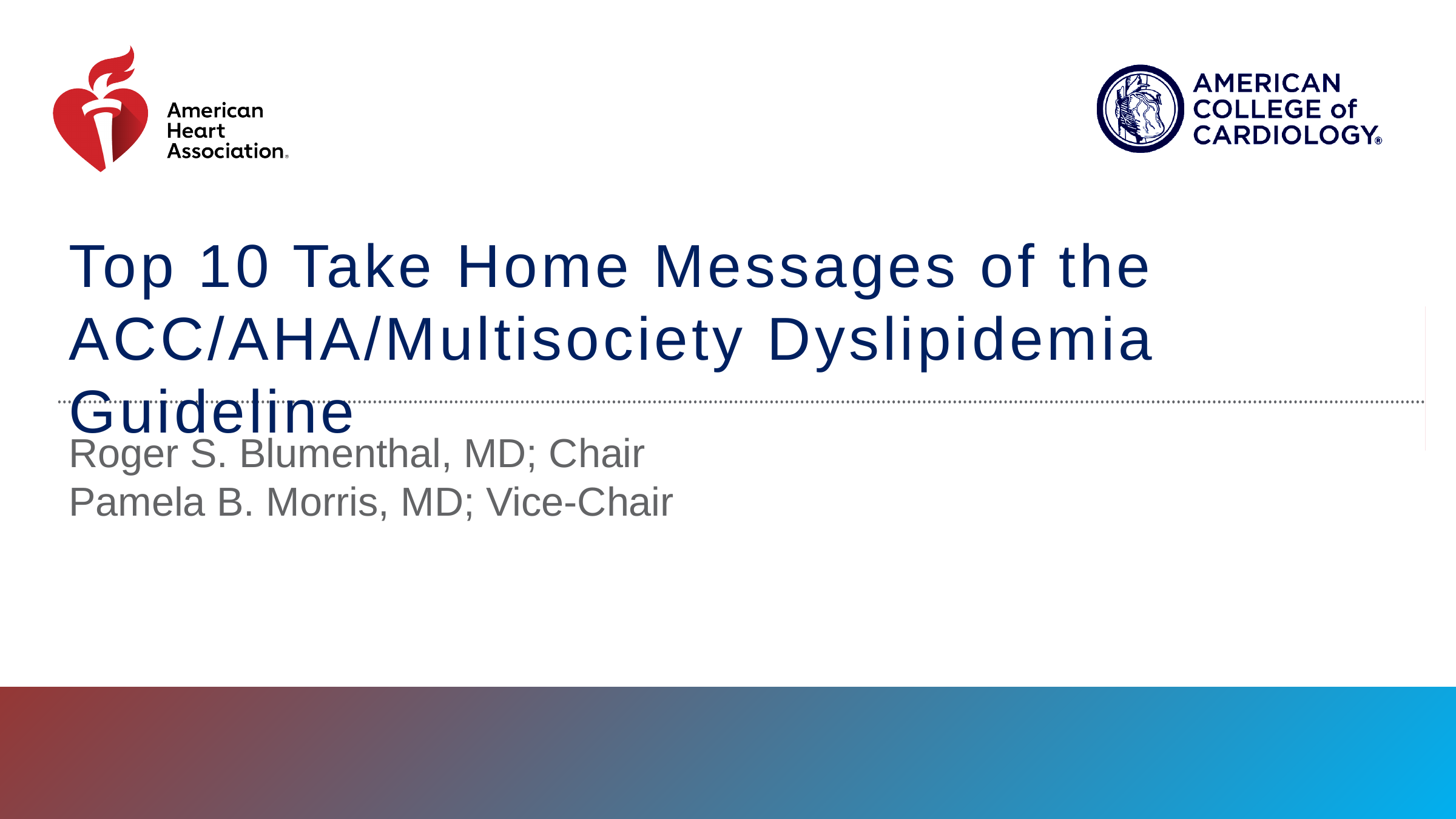

# Top 10 Take Home Messages of the ACC/AHA/Multisociety Dyslipidemia Guideline
Roger S. Blumenthal, MD; Chair
Pamela B. Morris, MD; Vice-Chair